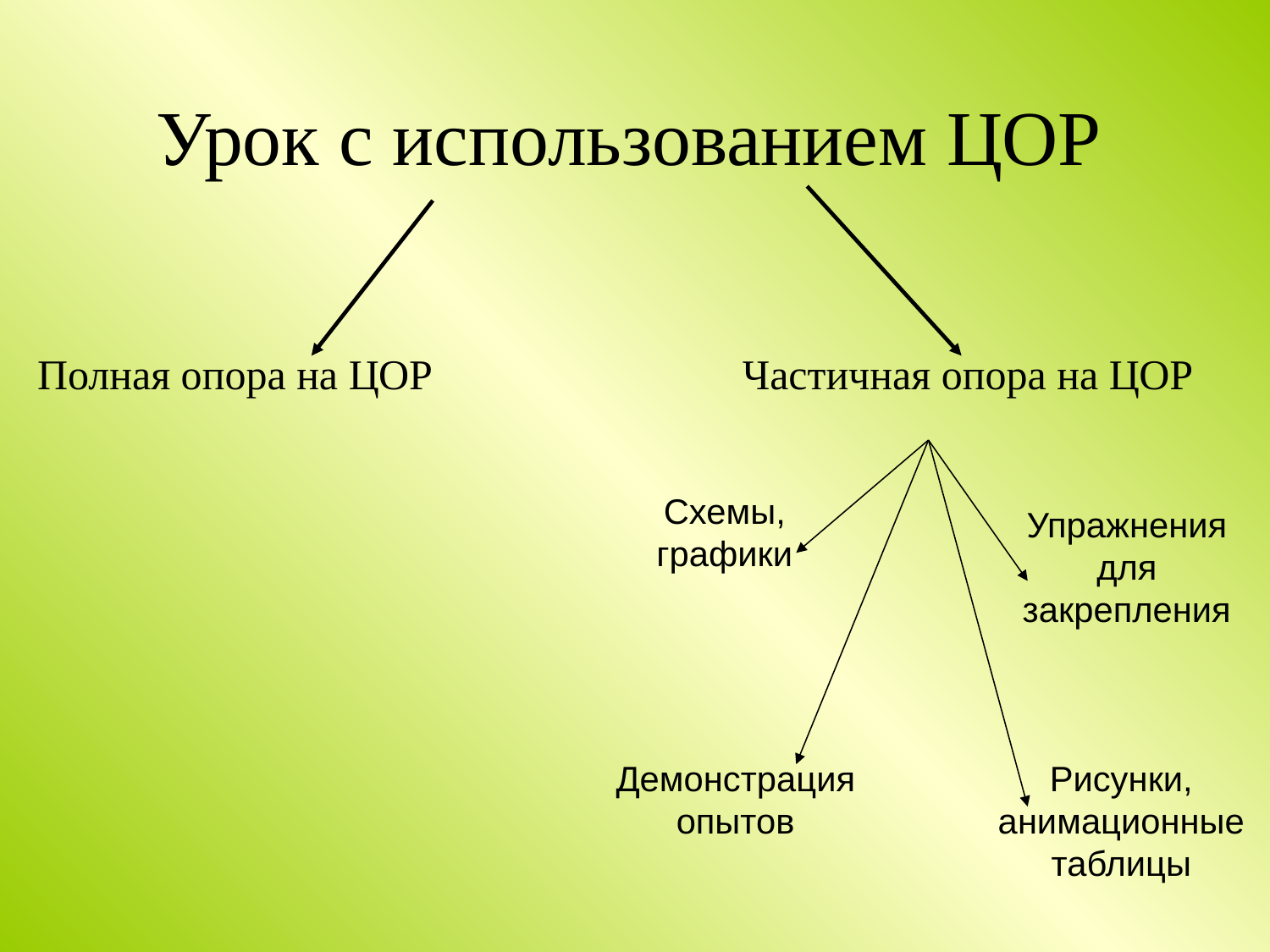

Урок с использованием ЦОР

Полная опора на ЦОР
Частичная опора на ЦОР

Схемы, графики
Упражнения для закрепления
Демонстрация опытов
Рисунки, анимационные таблицы